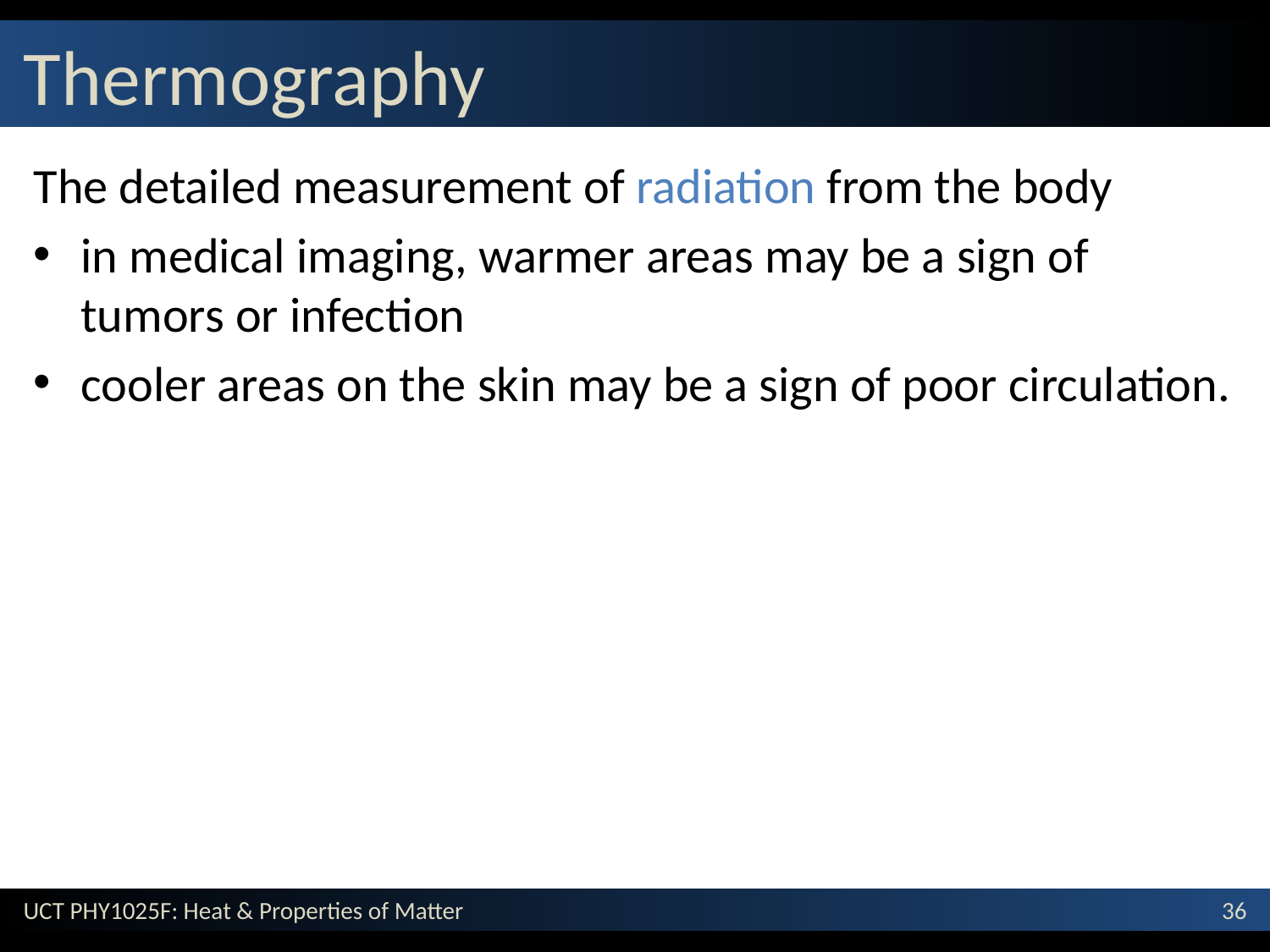

# Thermography
The detailed measurement of radiation from the body
in medical imaging, warmer areas may be a sign of tumors or infection
cooler areas on the skin may be a sign of poor circulation.